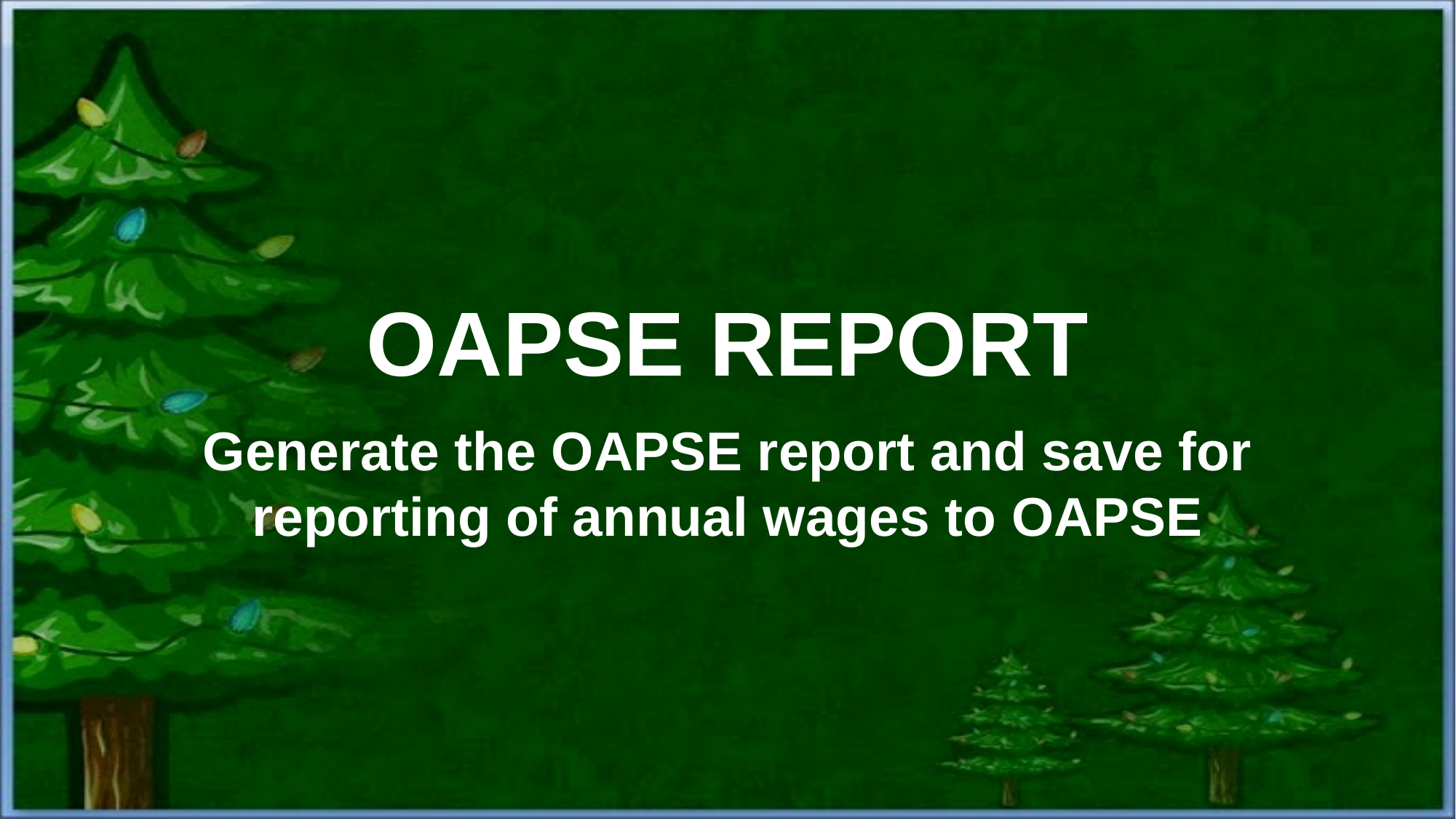

# OAPSE Report
Generate the OAPSE report and save for reporting of annual wages to OAPSE